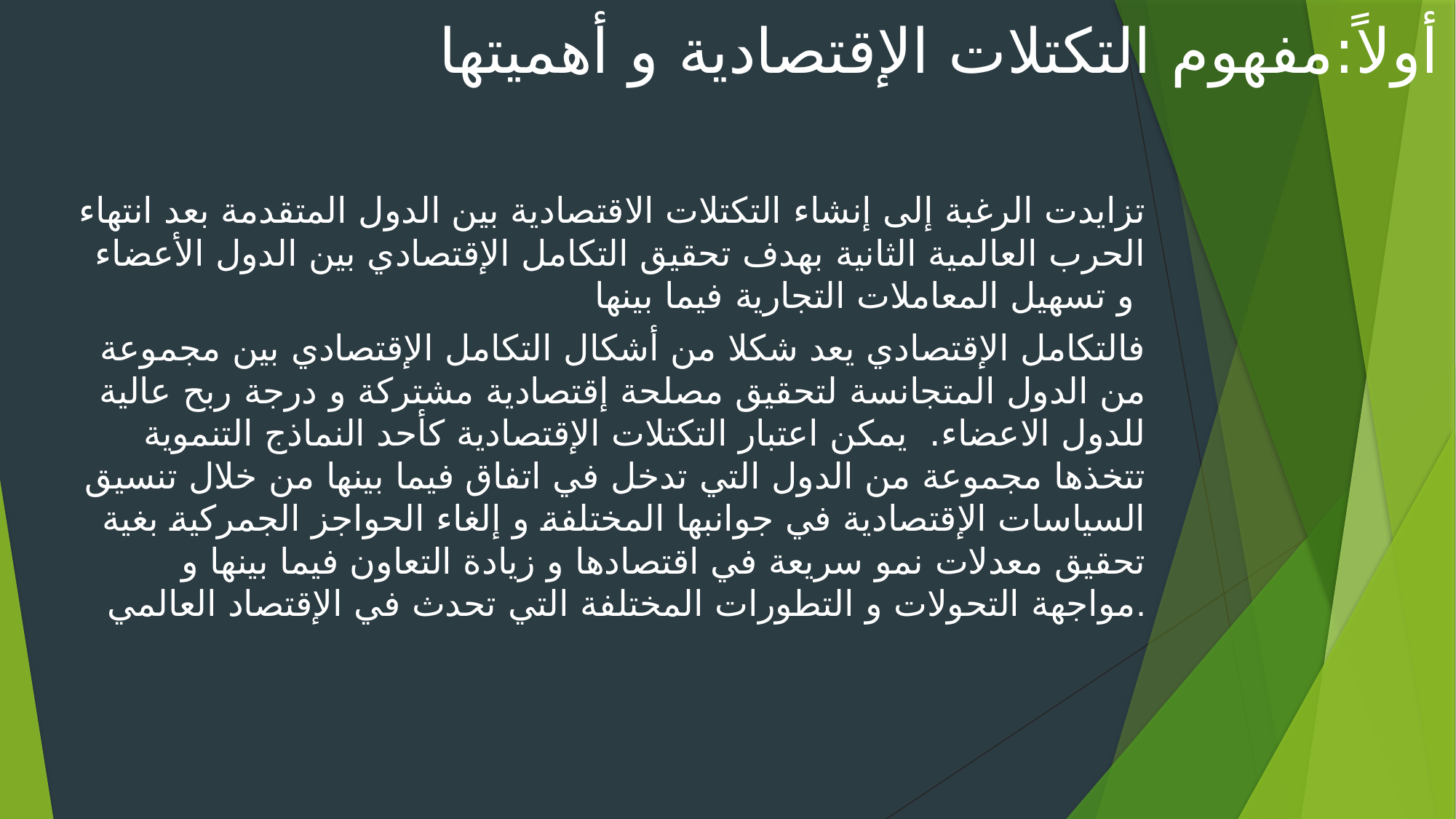

# أولاً:مفهوم التكتلات الإقتصادية و أهميتها
تزايدت الرغبة إلى إنشاء التكتلات الاقتصادية بين الدول المتقدمة بعد انتهاء الحرب العالمية الثانية بهدف تحقيق التكامل الإقتصادي بين الدول الأعضاء و تسهيل المعاملات التجارية فيما بينها
فالتكامل الإقتصادي يعد شكلا من أشكال التكامل الإقتصادي بين مجموعة من الدول المتجانسة لتحقيق مصلحة إقتصادية مشتركة و درجة ربح عالية للدول الاعضاء.  يمكن اعتبار التكتلات الإقتصادية كأحد النماذج التنموية تتخذها مجموعة من الدول التي تدخل في اتفاق فيما بينها من خلال تنسيق السياسات الإقتصادية في جوانبها المختلفة و إلغاء الحواجز الجمركية بغية تحقيق معدلات نمو سريعة في اقتصادها و زيادة التعاون فيما بينها و مواجهة التحولات و التطورات المختلفة التي تحدث في الإقتصاد العالمي.